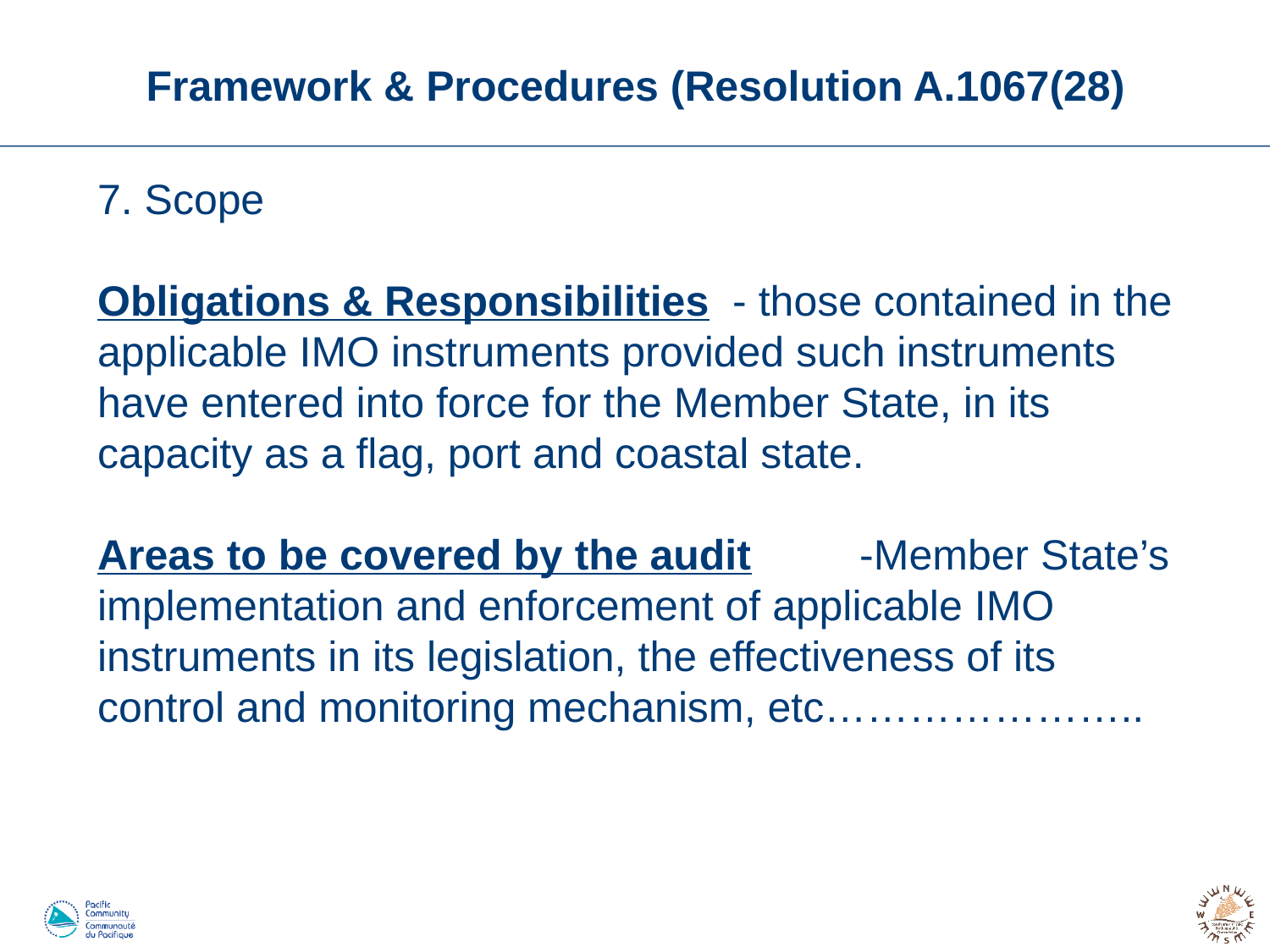

# Framework & Procedures (Resolution A.1067(28)
7. Scope

Obligations & Responsibilities	- those contained in the applicable IMO instruments provided such instruments have entered into force for the Member State, in its capacity as a flag, port and coastal state.

Areas to be covered by the audit	-Member State’s implementation and enforcement of applicable IMO instruments in its legislation, the effectiveness of its control and monitoring mechanism, etc…………………..